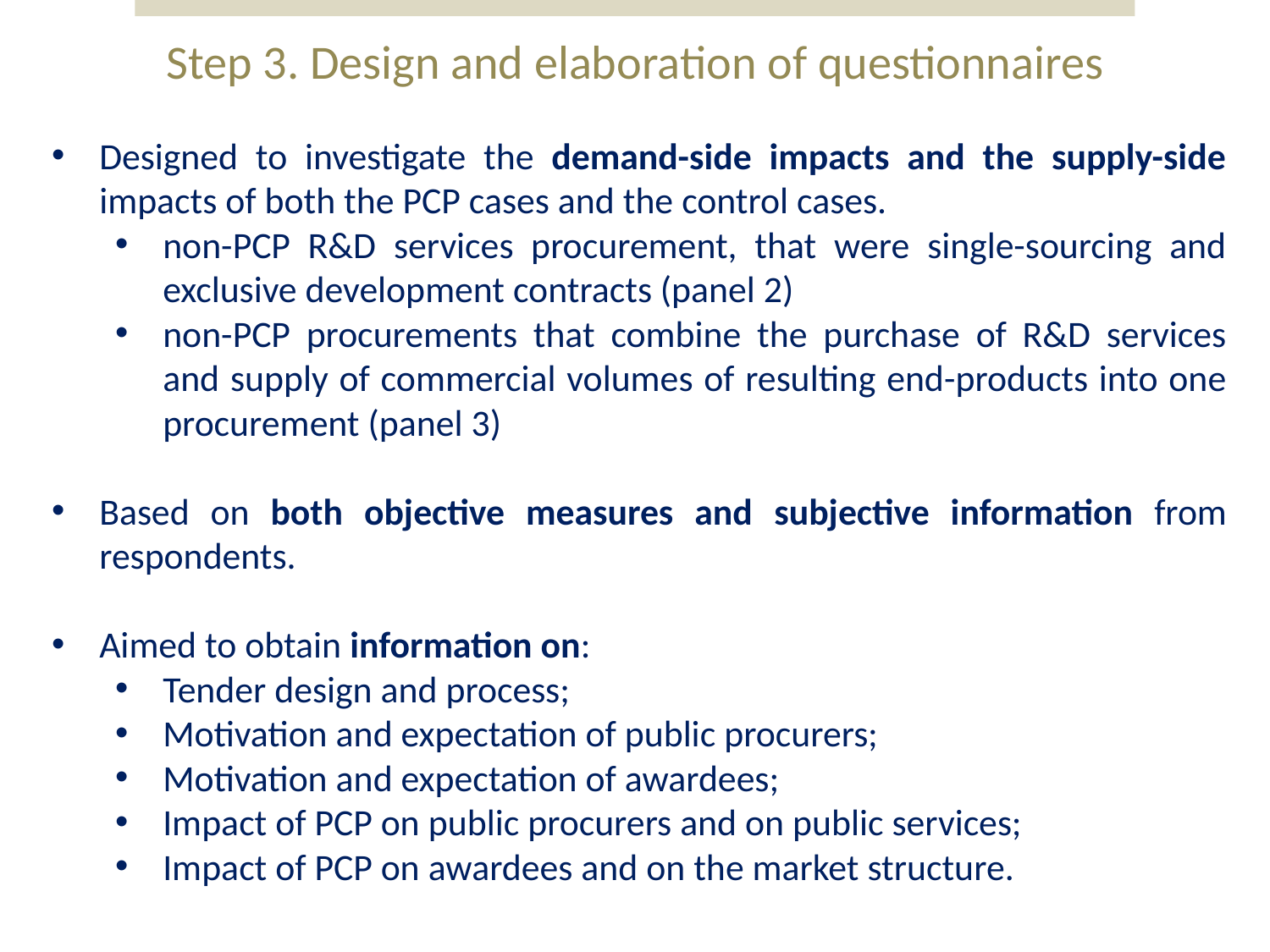

# Step 3. Design and elaboration of questionnaires
Designed to investigate the demand-side impacts and the supply-side impacts of both the PCP cases and the control cases.
non-PCP R&D services procurement, that were single-sourcing and exclusive development contracts (panel 2)
non-PCP procurements that combine the purchase of R&D services and supply of commercial volumes of resulting end-products into one procurement (panel 3)

Based on both objective measures and subjective information from respondents.

Aimed to obtain information on:
Tender design and process;
Motivation and expectation of public procurers;
Motivation and expectation of awardees;
Impact of PCP on public procurers and on public services;
Impact of PCP on awardees and on the market structure.